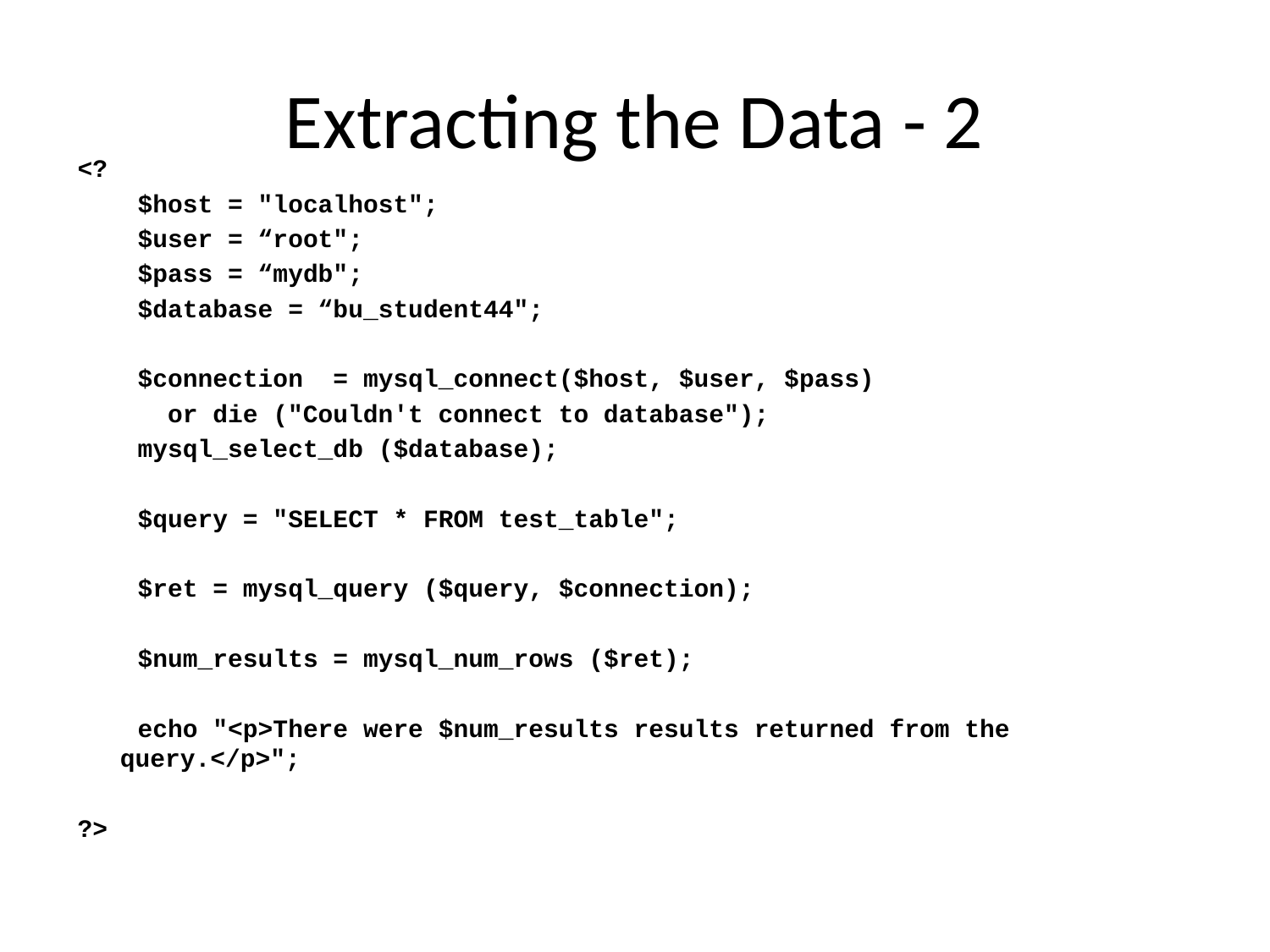

# Extracting the Data - 2
<?
    $host = "localhost";
    $user = “root";
    $pass = “mydb";
    $database = “bu_student44";

    $connection  = mysql_connect($host, $user, $pass)
      or die ("Couldn't connect to database");
    mysql_select_db ($database);

    $query = "SELECT * FROM test_table";

    $ret = mysql_query ($query, $connection);

    $num_results = mysql_num_rows ($ret);

    echo "<p>There were $num_results results returned from the query.</p>";

?>